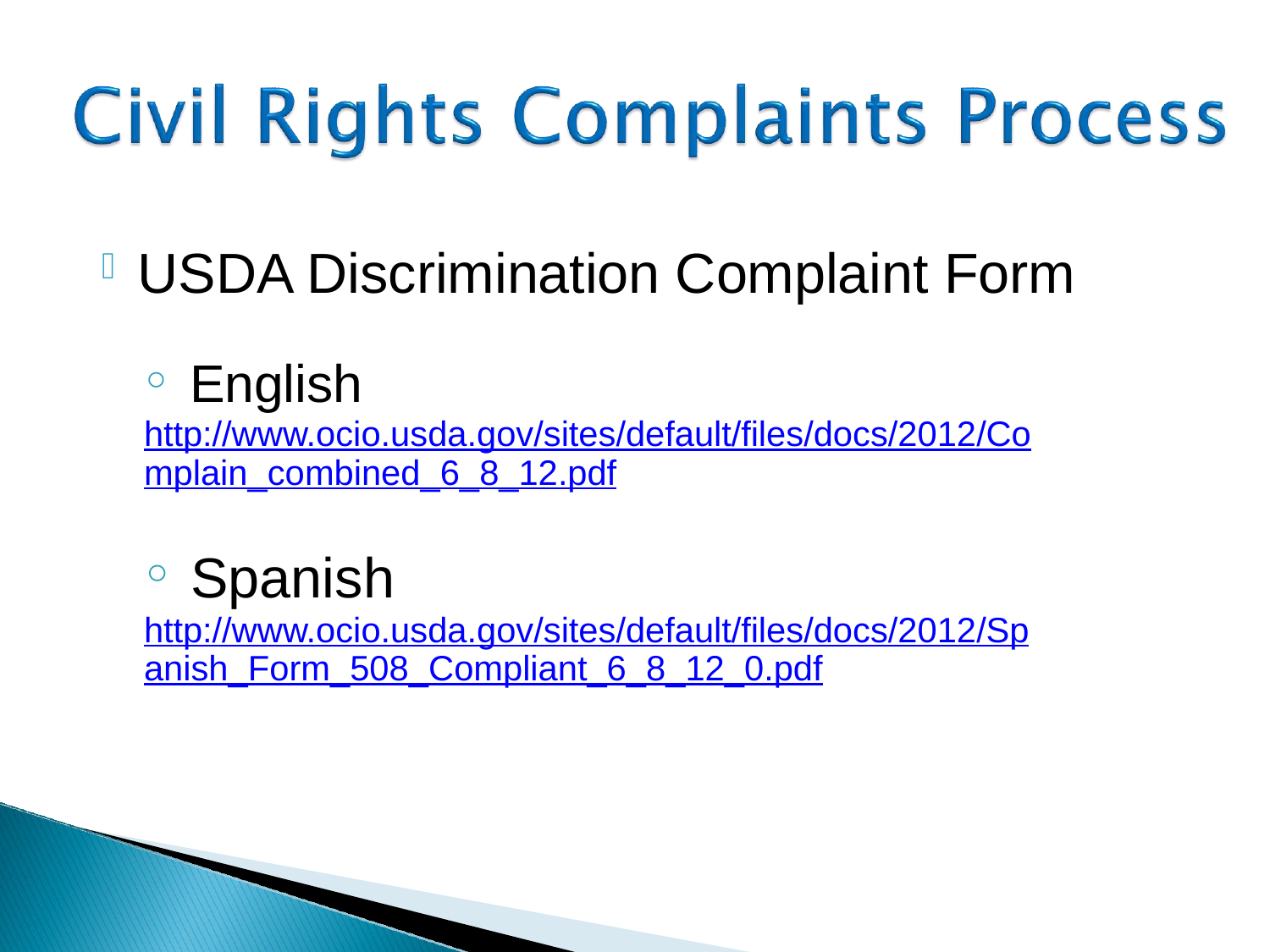

USDA Discrimination Complaint Form
English
http://www.ocio.usda.gov/sites/default/files/docs/2012/Co
mplain_combined_6_8_12.pdf

Spanish
http://www.ocio.usda.gov/sites/default/files/docs/2012/Sp
anish_Form_508_Compliant_6_8_12_0.pdf
20